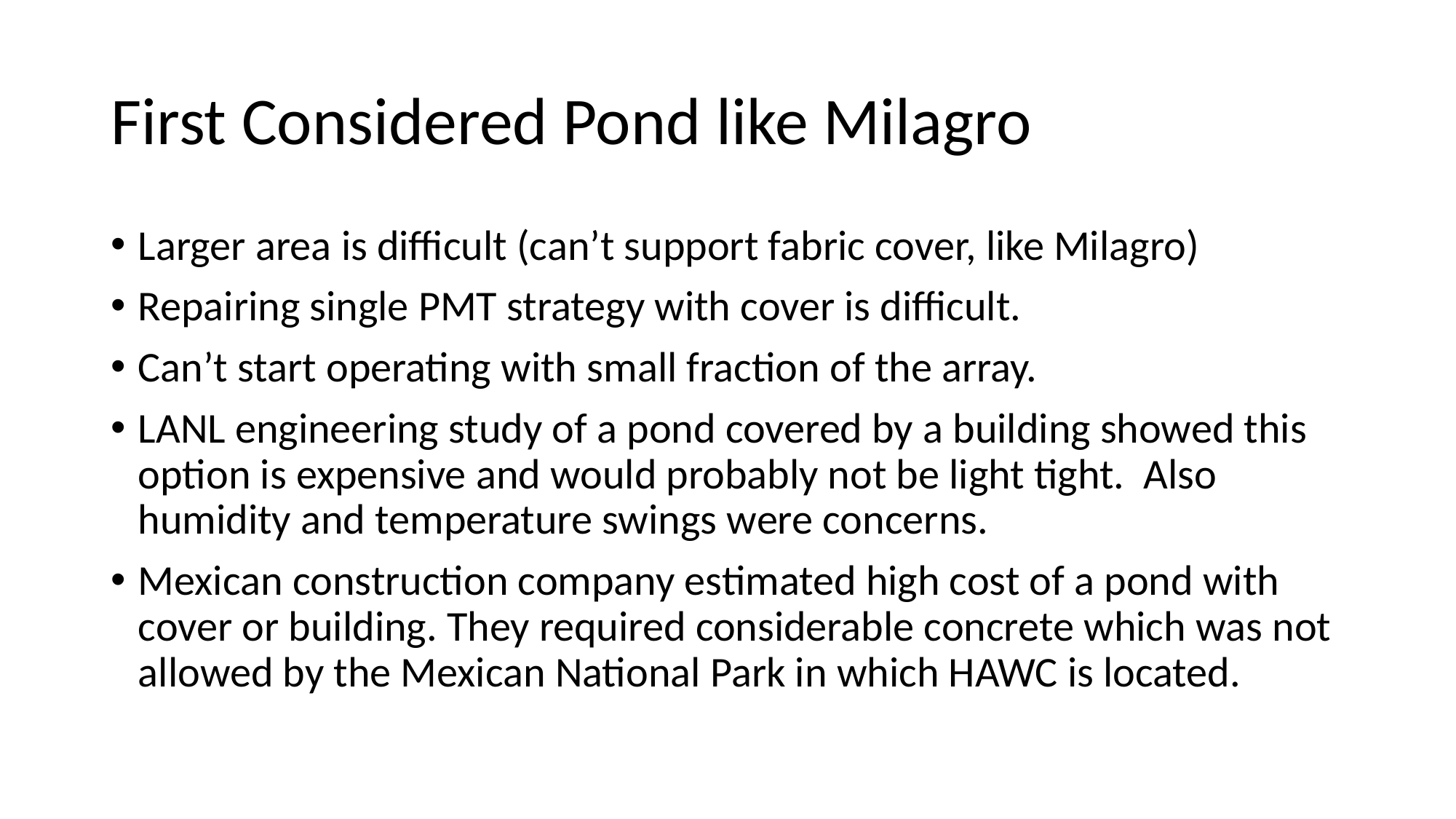

# First Considered Pond like Milagro
Larger area is difficult (can’t support fabric cover, like Milagro)
Repairing single PMT strategy with cover is difficult.
Can’t start operating with small fraction of the array.
LANL engineering study of a pond covered by a building showed this option is expensive and would probably not be light tight.  Also humidity and temperature swings were concerns.
Mexican construction company estimated high cost of a pond with cover or building. They required considerable concrete which was not allowed by the Mexican National Park in which HAWC is located.